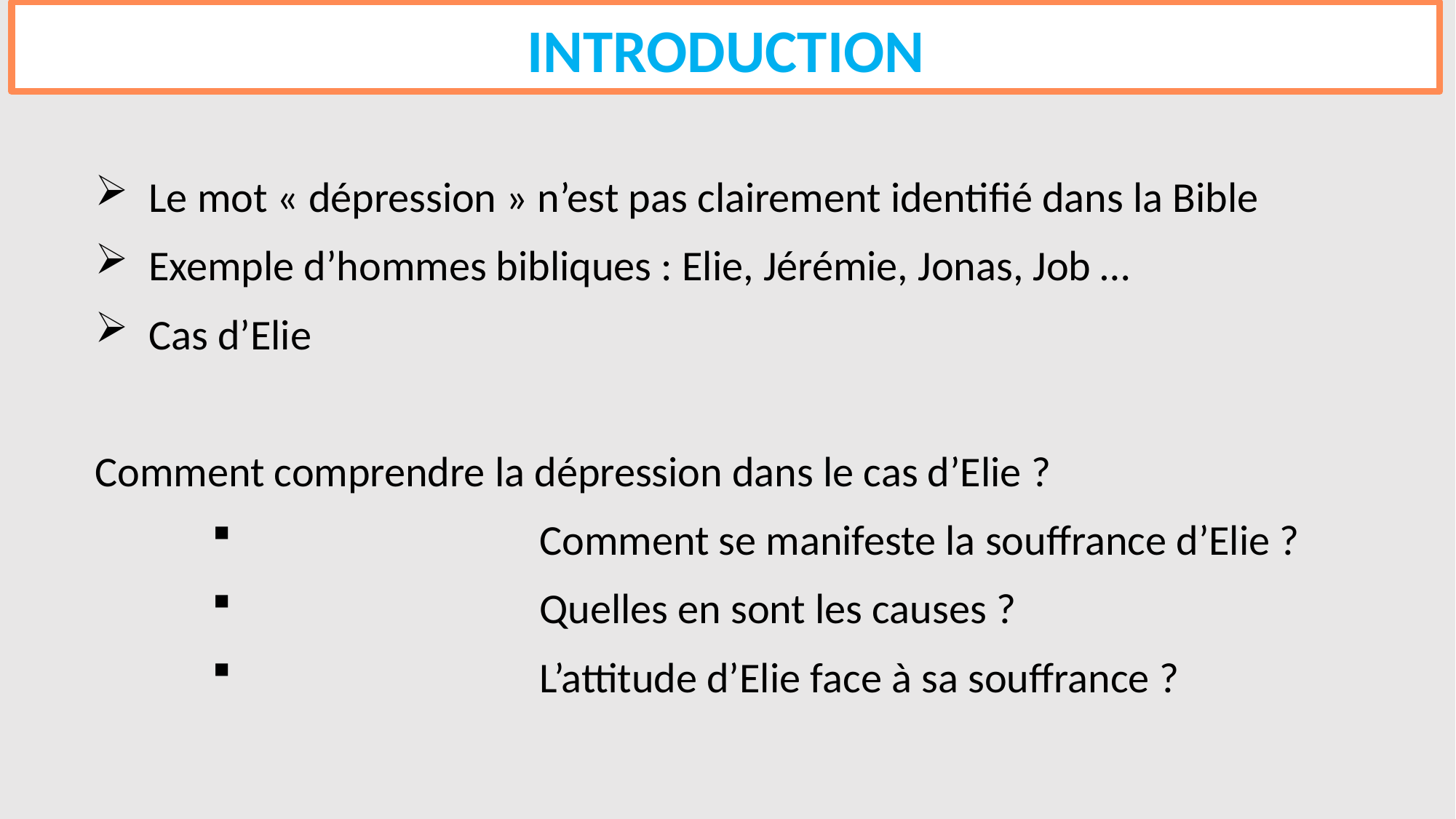

# INTRODUCTION

Le mot « dépression » n’est pas clairement identifié dans la Bible
Exemple d’hommes bibliques : Elie, Jérémie, Jonas, Job …
Cas d’Elie

Comment comprendre la dépression dans le cas d’Elie ?
		Comment se manifeste la souffrance d’Elie ?
		Quelles en sont les causes ?
 		L’attitude d’Elie face à sa souffrance ?